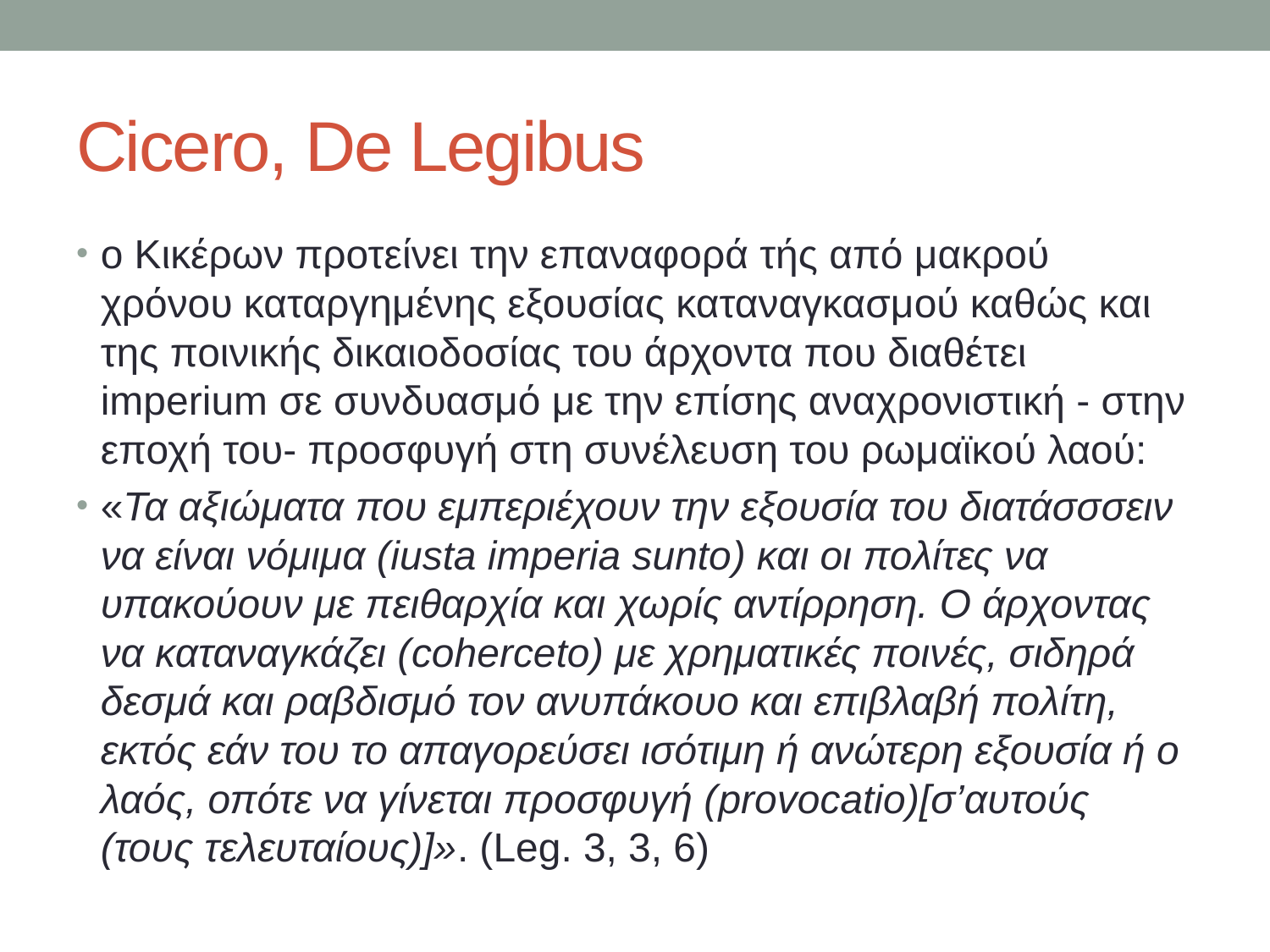

# Cicero, De Legibus
ο Κικέρων προτείνει την επαναφορά τής από μακρού χρόνου καταργημένης εξουσίας καταναγκασμού καθώς και της ποινικής δικαιοδοσίας του άρχοντα που διαθέτει imperium σε συνδυασμό με την επίσης αναχρονιστική - στην εποχή του- προσφυγή στη συνέλευση του ρωμαϊκού λαού:
«Τα αξιώματα που εμπεριέχουν την εξουσία του διατάσσσειν  να είναι νόμιμα (iusta imperia sunto) και οι πολίτες να υπακούουν με πειθαρχία και χωρίς αντίρρηση. Ο άρχοντας να καταναγκάζει (coherceto) με χρηματικές ποινές, σιδηρά δεσμά και ραβδισμό τον ανυπάκουο και επιβλαβή πολίτη, εκτός εάν του το απαγορεύσει ισότιμη ή ανώτερη εξουσία ή ο λαός, οπότε να γίνεται προσφυγή (provocatio)[σ’αυτούς (τους τελευταίους)]». (Leg. 3, 3, 6)